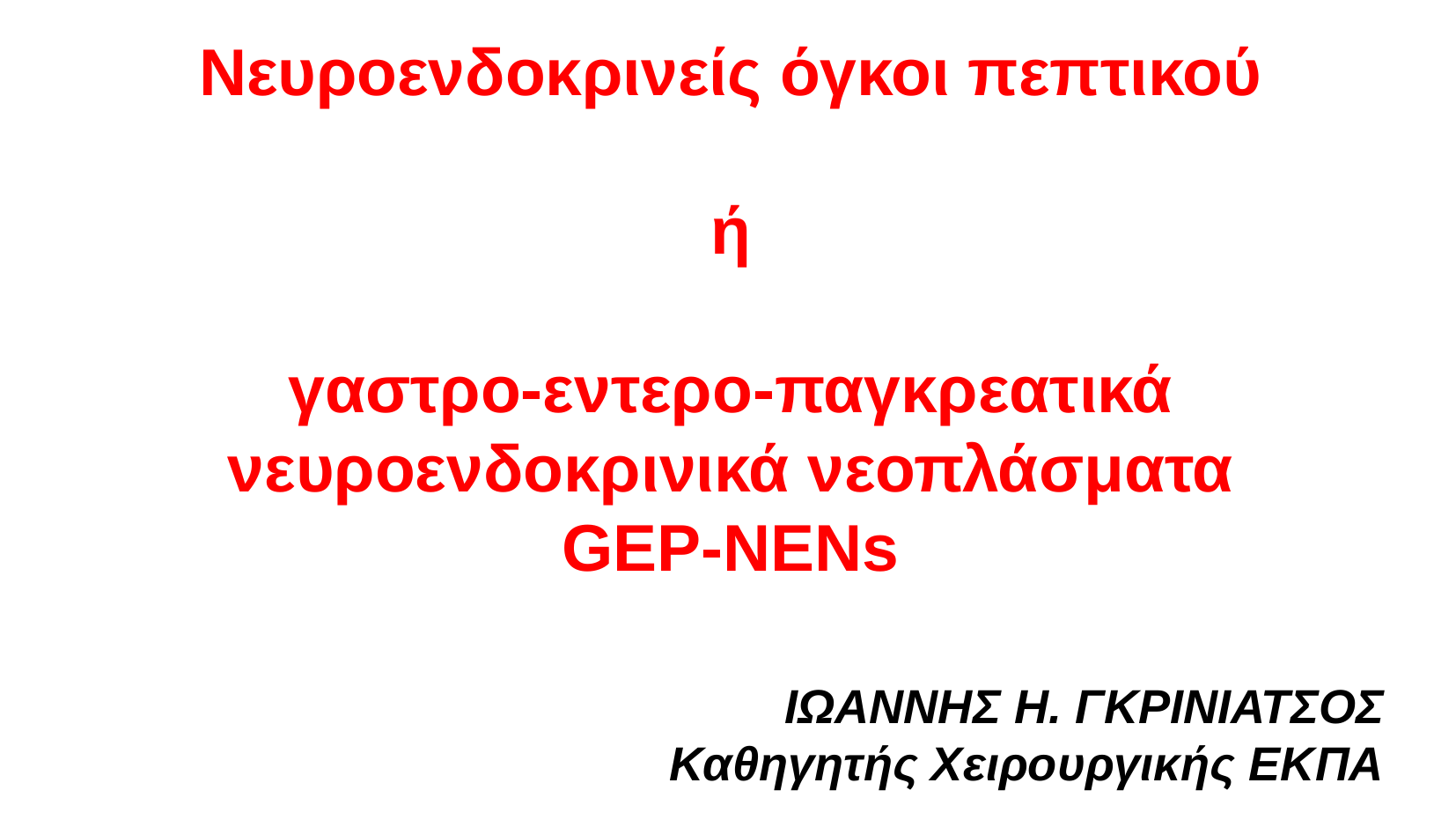

# Νευροενδοκρινείς όγκοι πεπτικού ή γαστρο-εντερο-παγκρεατικά νευροενδοκρινικά νεοπλάσματα GEP-NENs
IΩΑΝΝΗΣ Η. ΓΚΡΙΝΙΑΤΣΟΣ
Καθηγητής Χειρουργικής ΕΚΠΑ